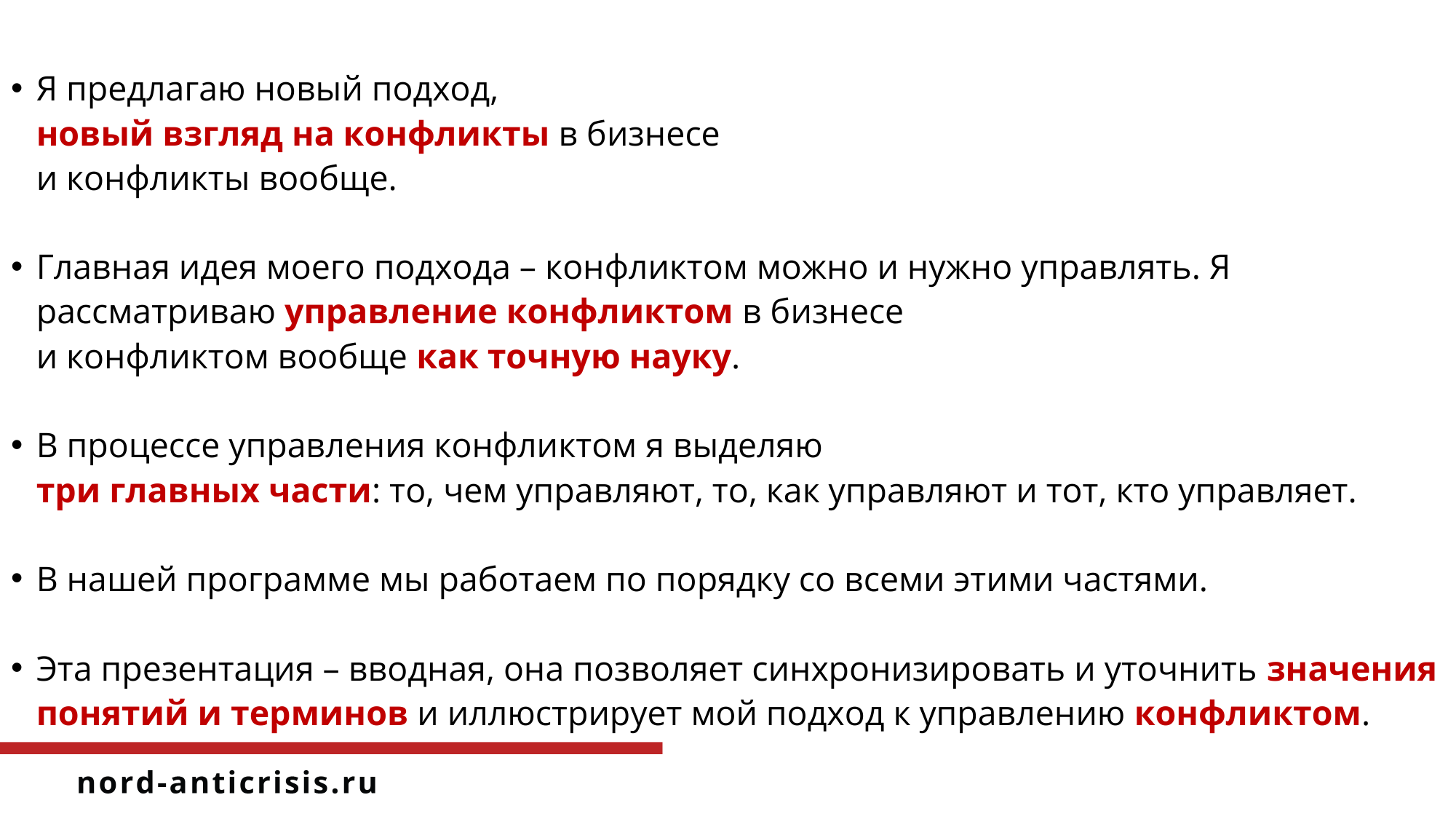

Я предлагаю новый подход,
новый взгляд на конфликты в бизнесе
и конфликты вообще.
Главная идея моего подхода – конфликтом можно и нужно управлять. Я рассматриваю управление конфликтом в бизнесе
и конфликтом вообще как точную науку.

В процессе управления конфликтом я выделяю
три главных части: то, чем управляют, то, как управляют и тот, кто управляет.

В нашей программе мы работаем по порядку со всеми этими частями.

Эта презентация – вводная, она позволяет синхронизировать и уточнить значения понятий и терминов и иллюстрирует мой подход к управлению конфликтом.